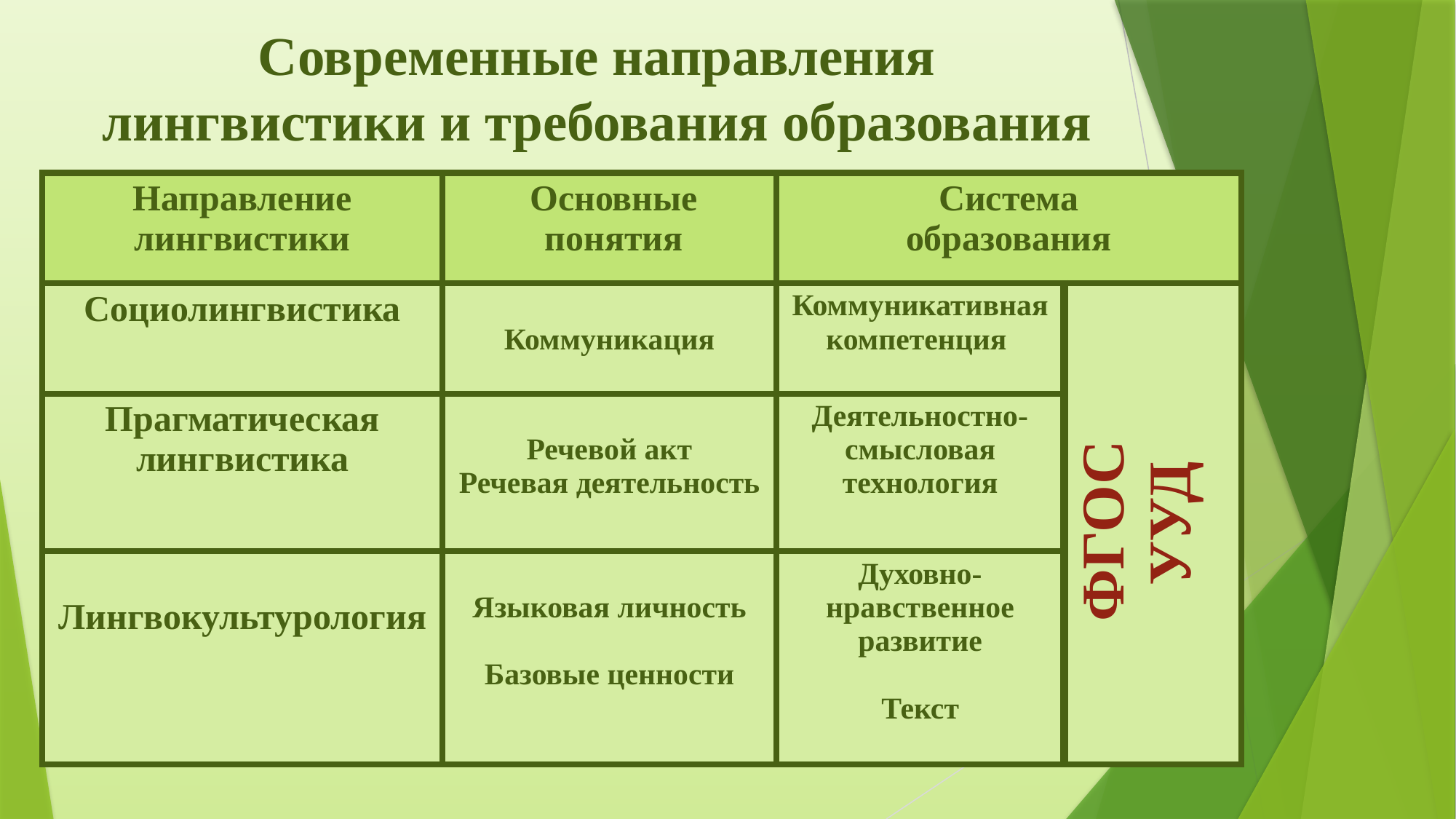

# Современные направления лингвистики и требования образования
| Направление лингвистики | Основные понятия | Система образования |  |
| --- | --- | --- | --- |
| Социолингвистика | Коммуникация | Коммуникативная компетенция | ФГОС УУД |
| Прагматическая лингвистика | Речевой акт Речевая деятельность | Деятельностно-смысловая технология |  |
| Лингвокультурология | Языковая личность Базовые ценности | Духовно-нравственное развитие Текст |  |